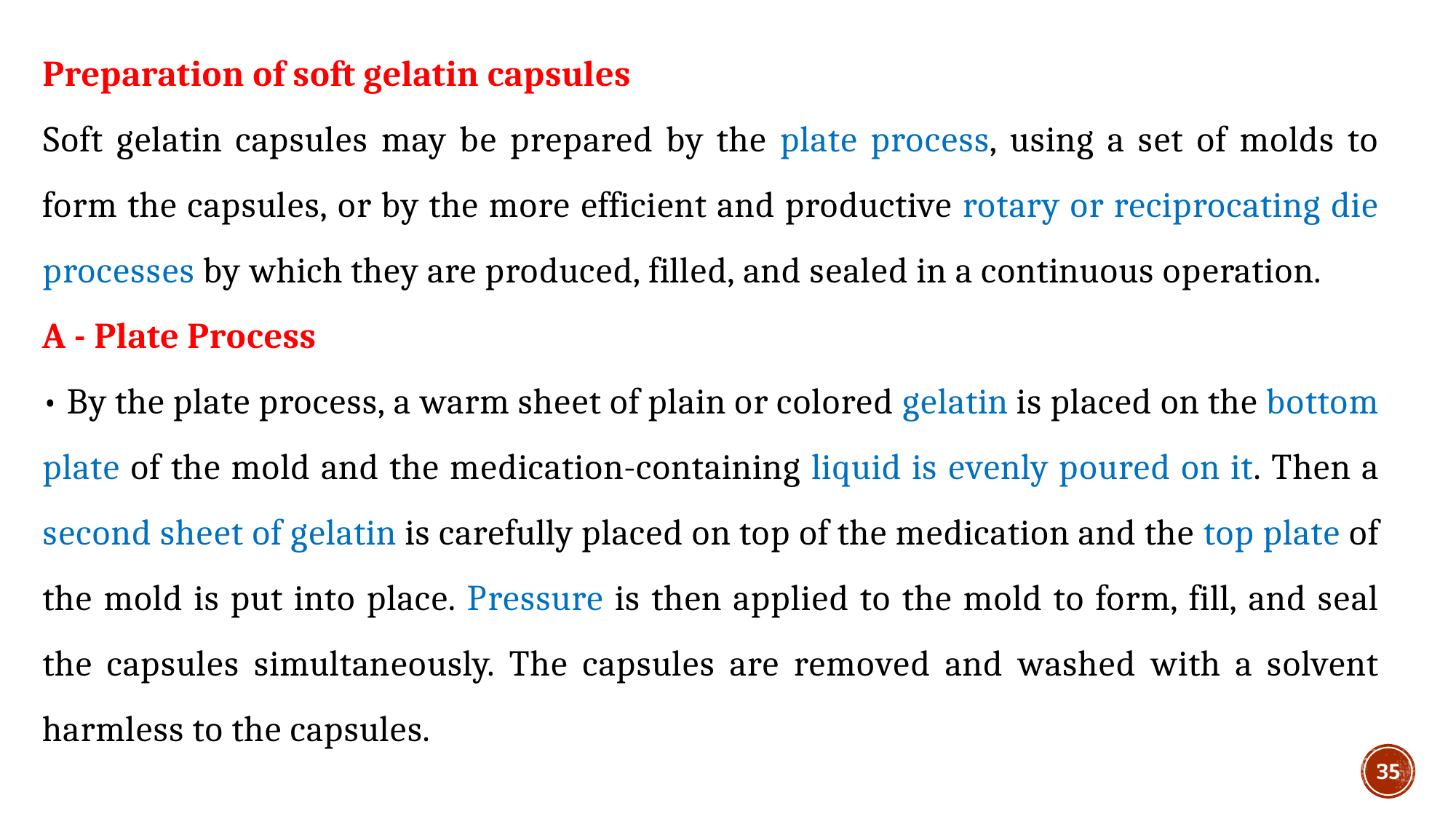

Preparation of soft gelatin capsules
Soft gelatin capsules may be prepared by the plate process, using a set of molds to form the capsules, or by the more efficient and productive rotary or reciprocating die processes by which they are produced, filled, and sealed in a continuous operation.
A - Plate Process
• By the plate process, a warm sheet of plain or colored gelatin is placed on the bottom plate of the mold and the medication-containing liquid is evenly poured on it. Then a second sheet of gelatin is carefully placed on top of the medication and the top plate of the mold is put into place. Pressure is then applied to the mold to form, fill, and seal the capsules simultaneously. The capsules are removed and washed with a solvent harmless to the capsules.
35